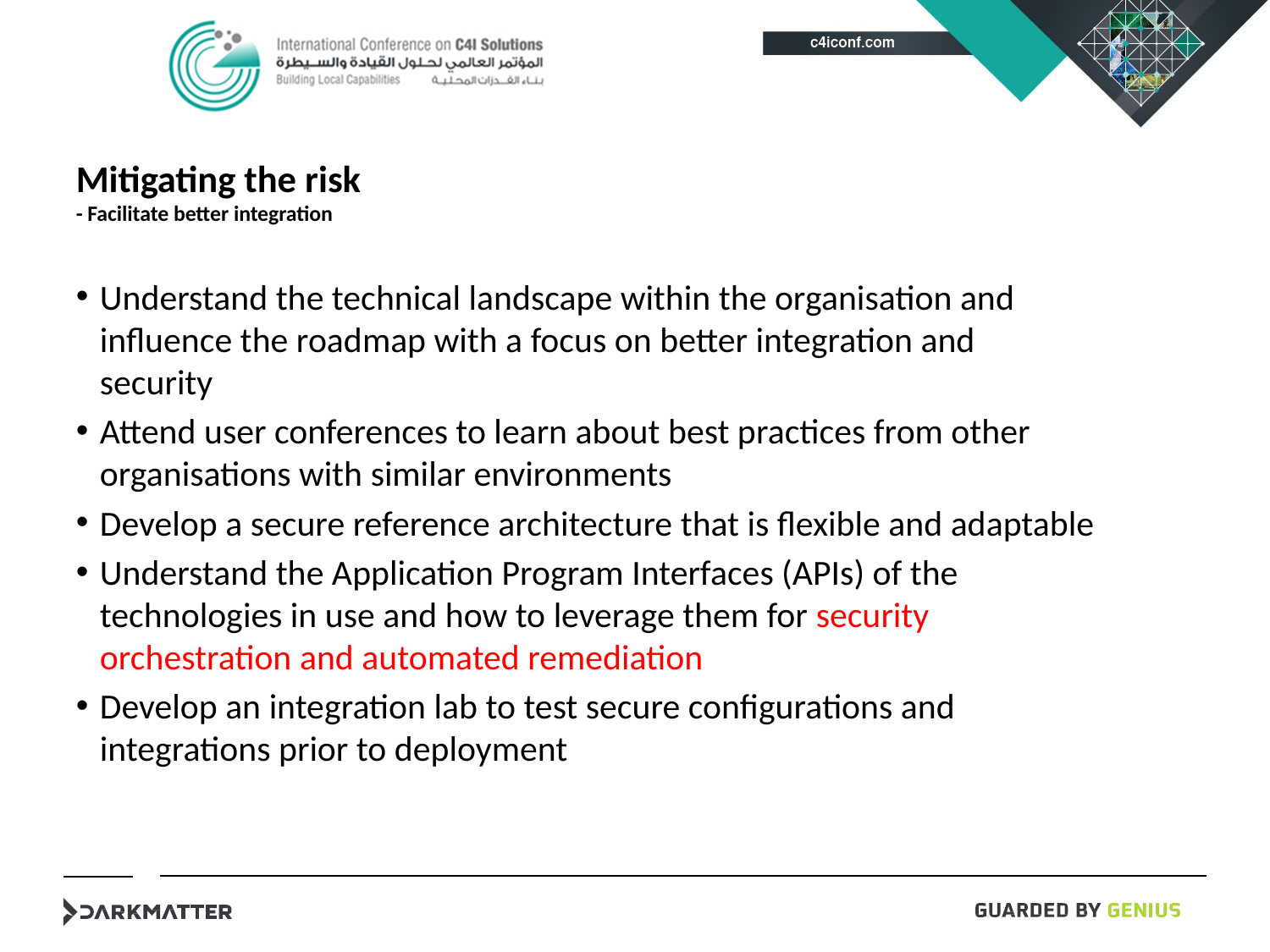

# Mitigating the risk - Facilitate better integration
Understand the technical landscape within the organisation and influence the roadmap with a focus on better integration and security
Attend user conferences to learn about best practices from other organisations with similar environments
Develop a secure reference architecture that is flexible and adaptable
Understand the Application Program Interfaces (APIs) of the technologies in use and how to leverage them for security orchestration and automated remediation
Develop an integration lab to test secure configurations and integrations prior to deployment